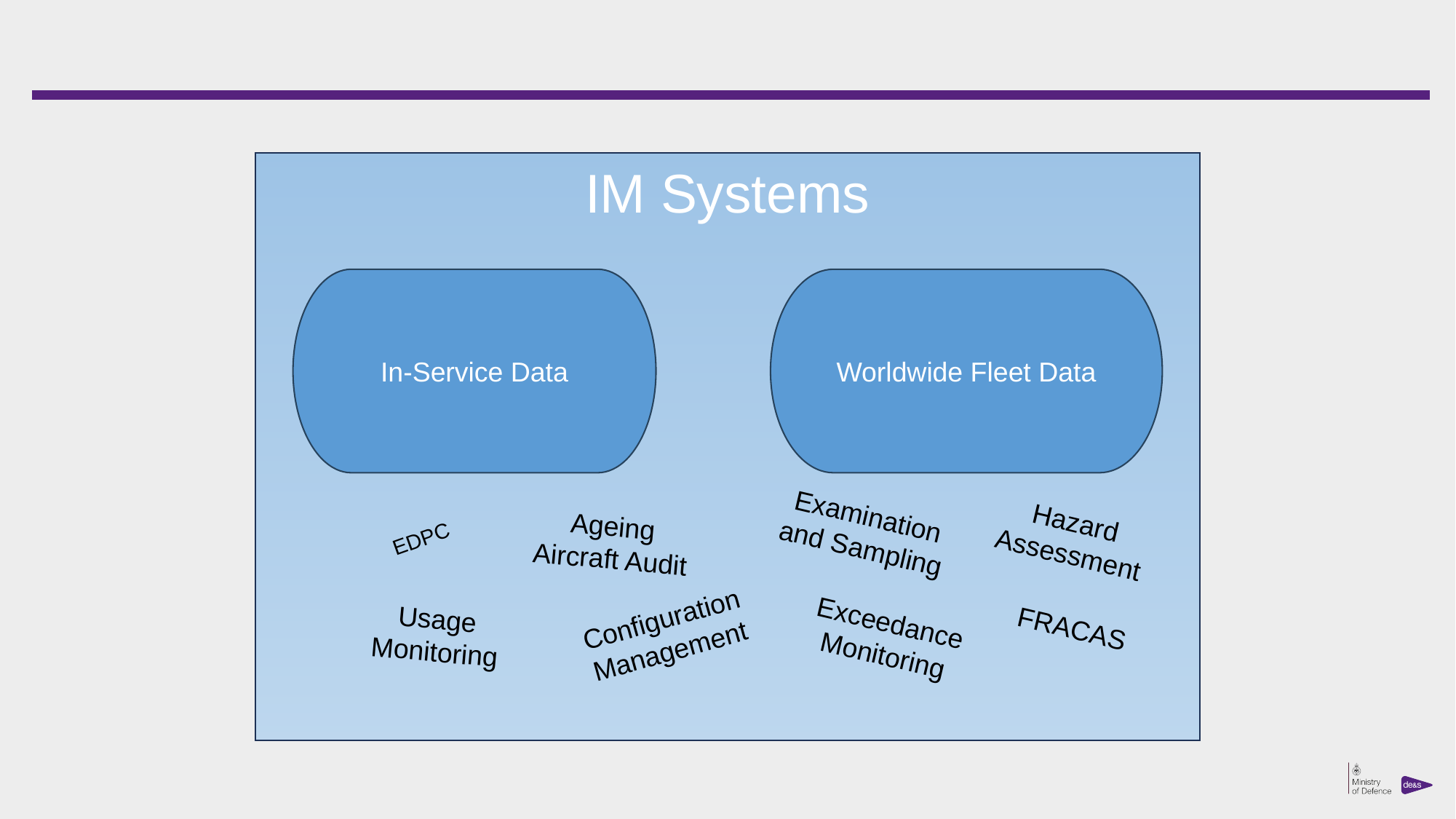

#
IM Systems
In-Service Data
Worldwide Fleet Data
Examination and Sampling
Hazard Assessment
Ageing Aircraft Audit
EDPC
Configuration Management
Usage Monitoring
Exceedance Monitoring
FRACAS